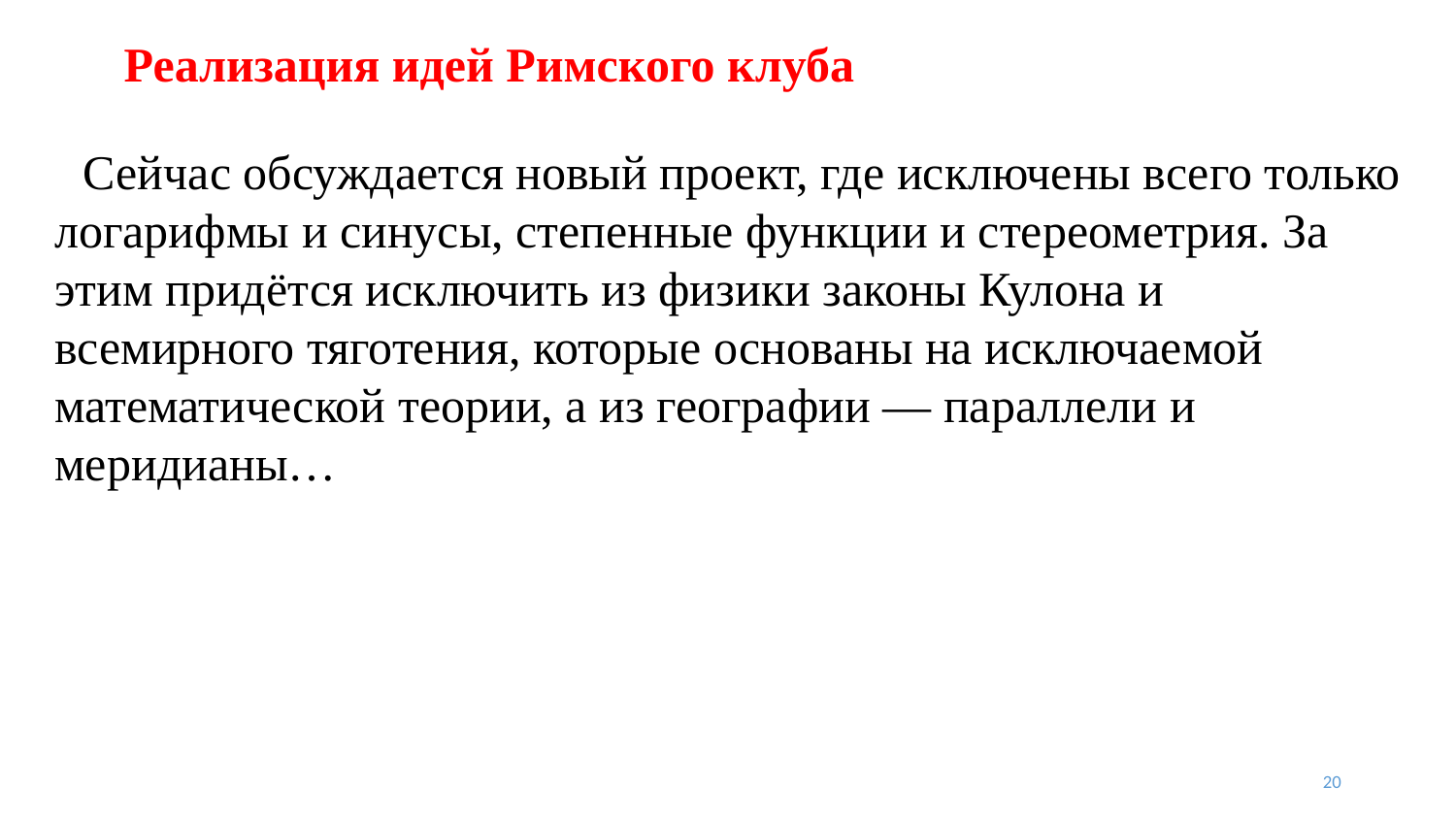

# Реализация идей Римского клуба
Сейчас обсуждается новый проект, где исключены всего только логарифмы и синусы, степенные функции и стереометрия. За этим придётся исключить из физики законы Кулона и всемирного тяготения, которые основаны на исключаемой математической теории, а из географии — параллели и меридианы…

20